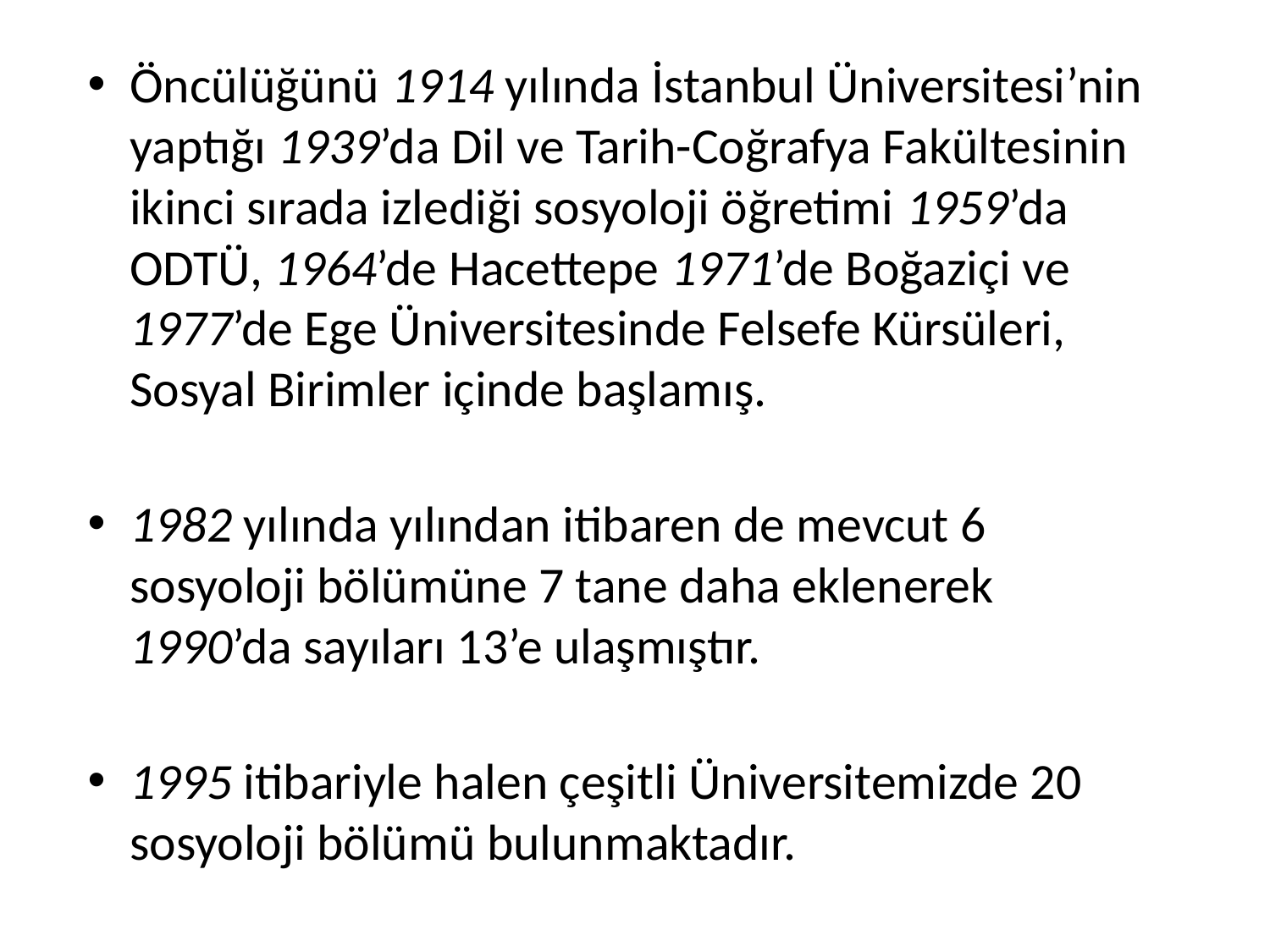

Öncülüğünü 1914 yılında İstanbul Üniversitesi’nin yaptığı 1939’da Dil ve Tarih-Coğrafya Fakültesinin ikinci sırada izlediği sosyoloji öğretimi 1959’da ODTÜ, 1964’de Hacettepe 1971’de Boğaziçi ve 1977’de Ege Üniversitesinde Felsefe Kürsüleri, Sosyal Birimler içinde başlamış.

1982 yılında yılından itibaren de mevcut 6 sosyoloji bölümüne 7 tane daha eklenerek 1990’da sayıları 13’e ulaşmıştır.

1995 itibariyle halen çeşitli Üniversitemizde 20 sosyoloji bölümü bulunmaktadır.